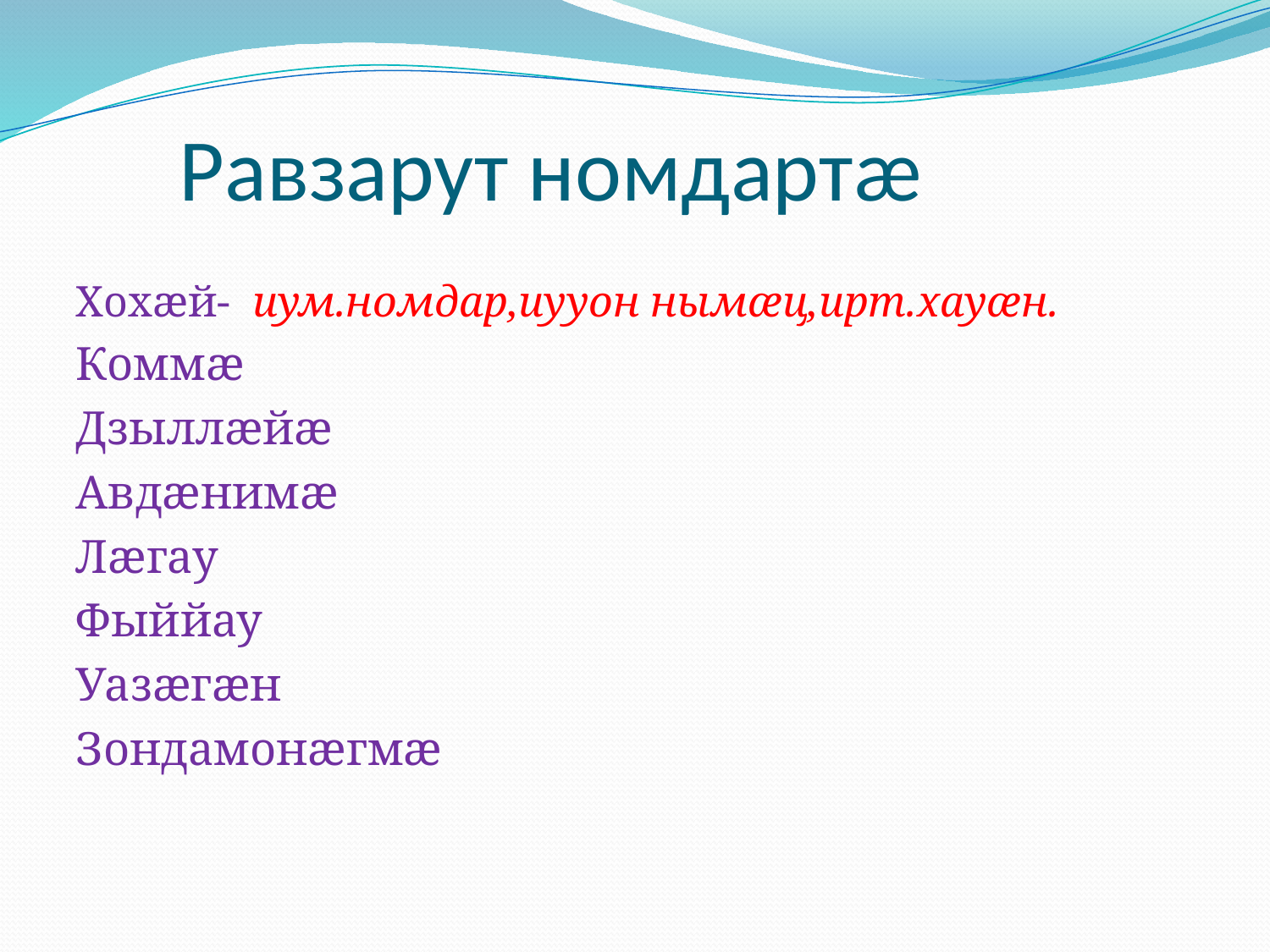

# Равзарут номдартæ
Хохæй-  иум.номдар,иууон нымæц,ирт.хауæн.
Коммæ
Дзыллæйæ
Авдæнимæ
Лæгау
Фыййау
Уазæгæн
Зондамонæгмæ